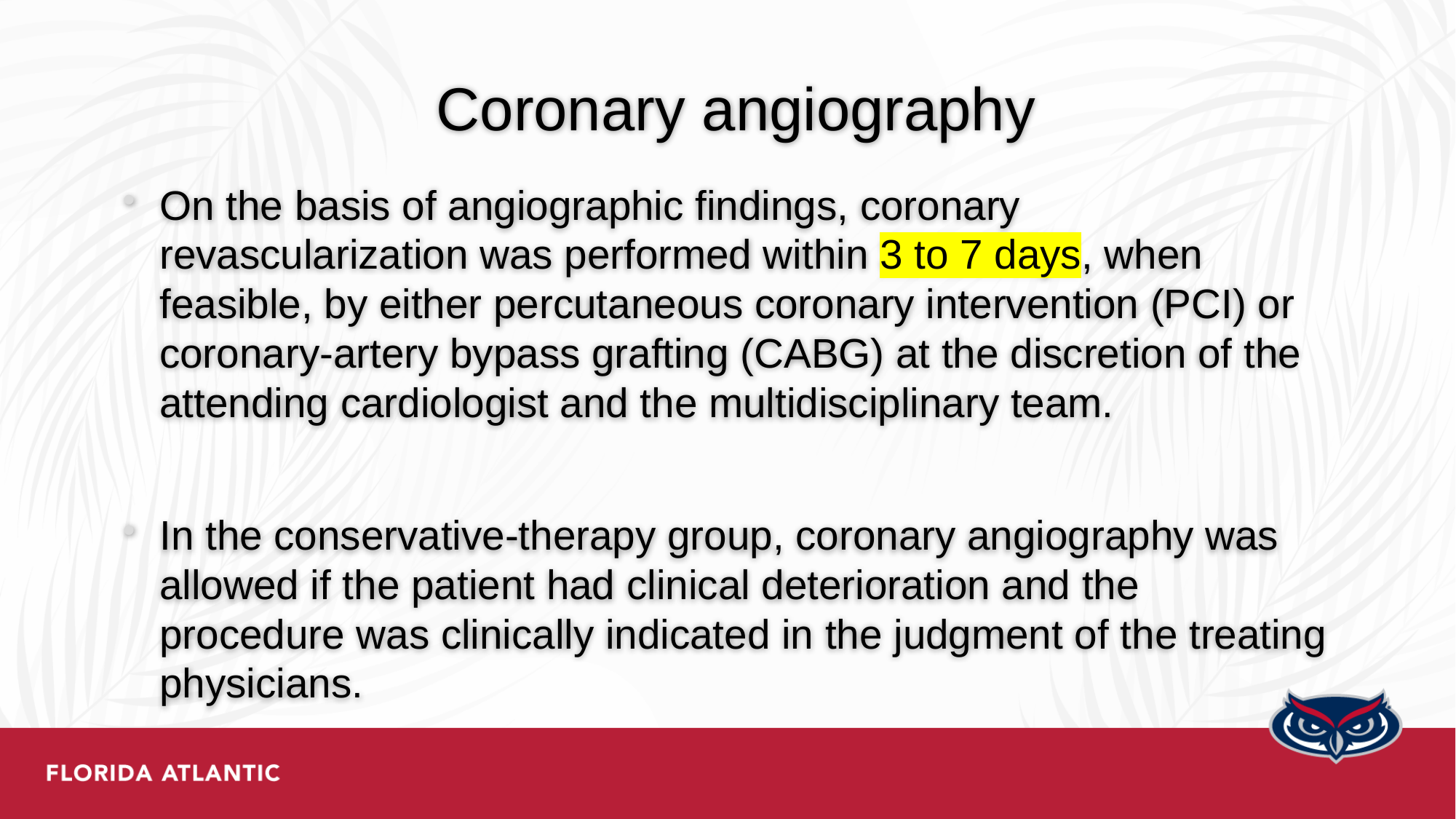

# Coronary angiography
On the basis of angiographic findings, coronary revascularization was performed within 3 to 7 days, when feasible, by either percutaneous coronary intervention (PCI) or coronary-artery bypass grafting (CABG) at the discretion of the attending cardiologist and the multidisciplinary team.

In the conservative-therapy group, coronary angiography was allowed if the patient had clinical deterioration and the procedure was clinically indicated in the judgment of the treating physicians.